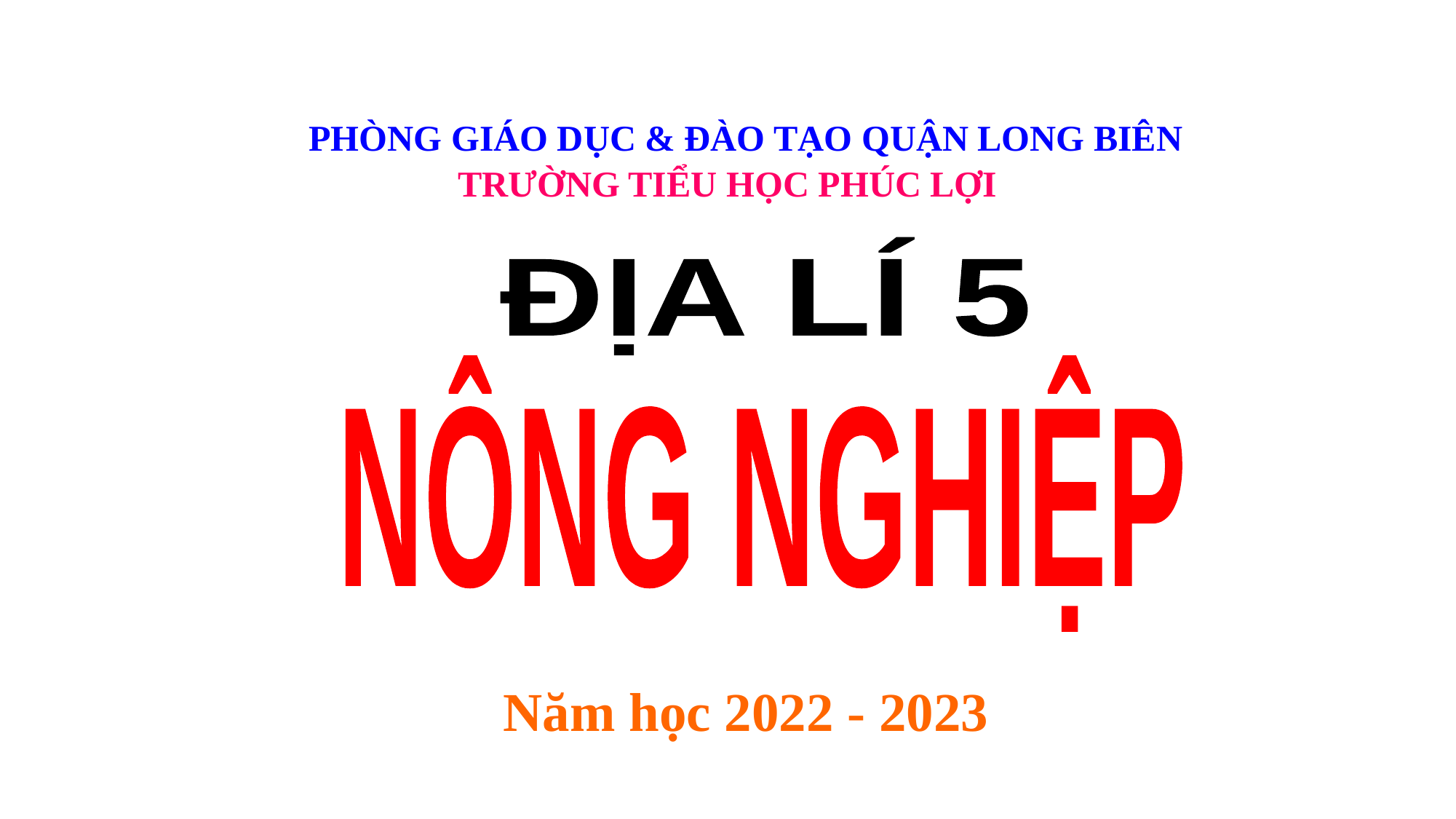

PHÒNG GIÁO DỤC & ĐÀO TẠO QUẬN LONG BIÊN
TRƯỜNG TIỂU HỌC PHÚC LỢI
ĐỊA LÍ 5
NÔNG NGHIỆP
Năm học 2022 - 2023